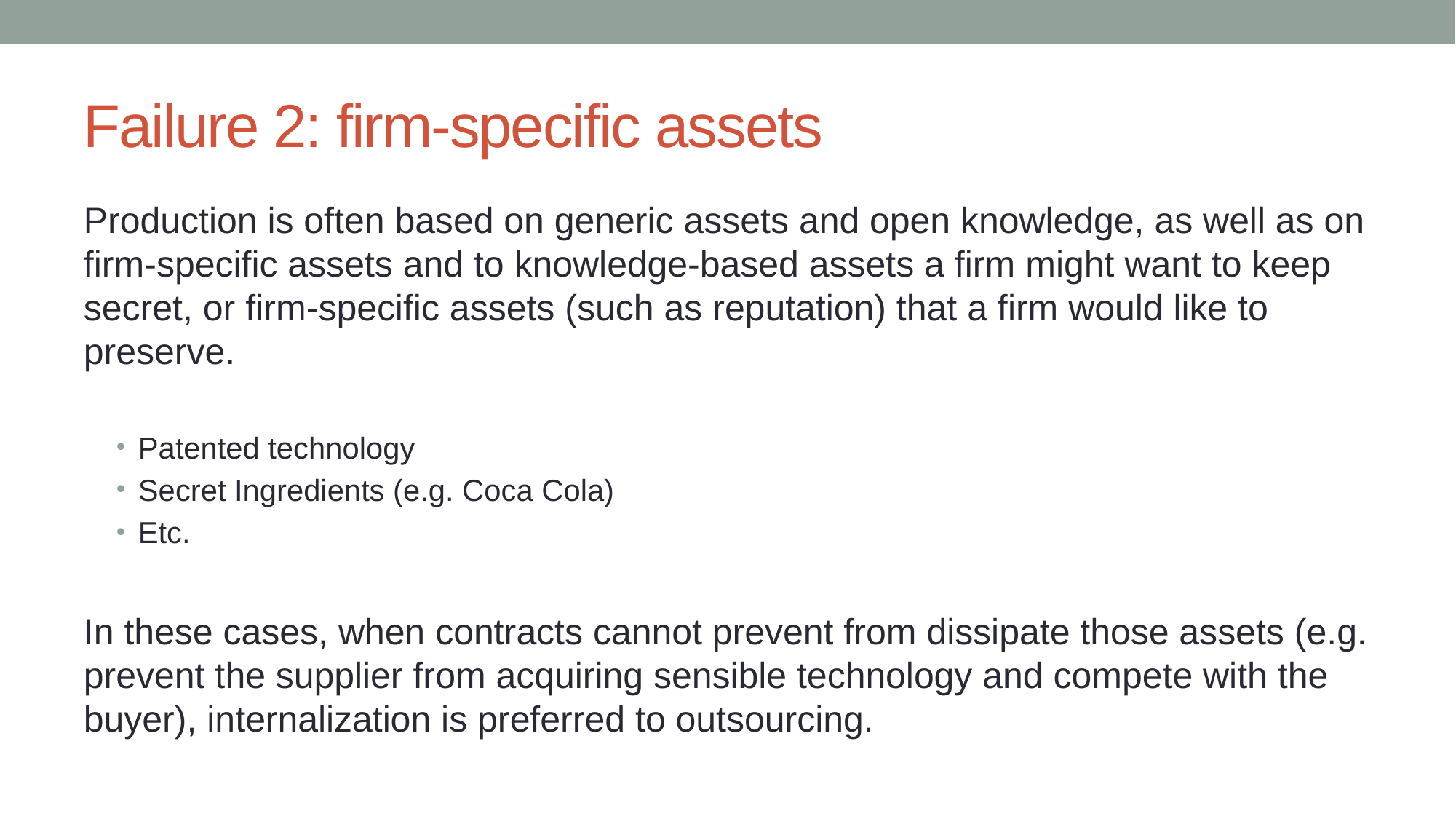

# Failure 2: firm-specific assets
Production is often based on generic assets and open knowledge, as well as on firm-specific assets and to knowledge-based assets a firm might want to keep secret, or firm-specific assets (such as reputation) that a firm would like to preserve.

Patented technology
Secret Ingredients (e.g. Coca Cola)
Etc.

In these cases, when contracts cannot prevent from dissipate those assets (e.g. prevent the supplier from acquiring sensible technology and compete with the buyer), internalization is preferred to outsourcing.